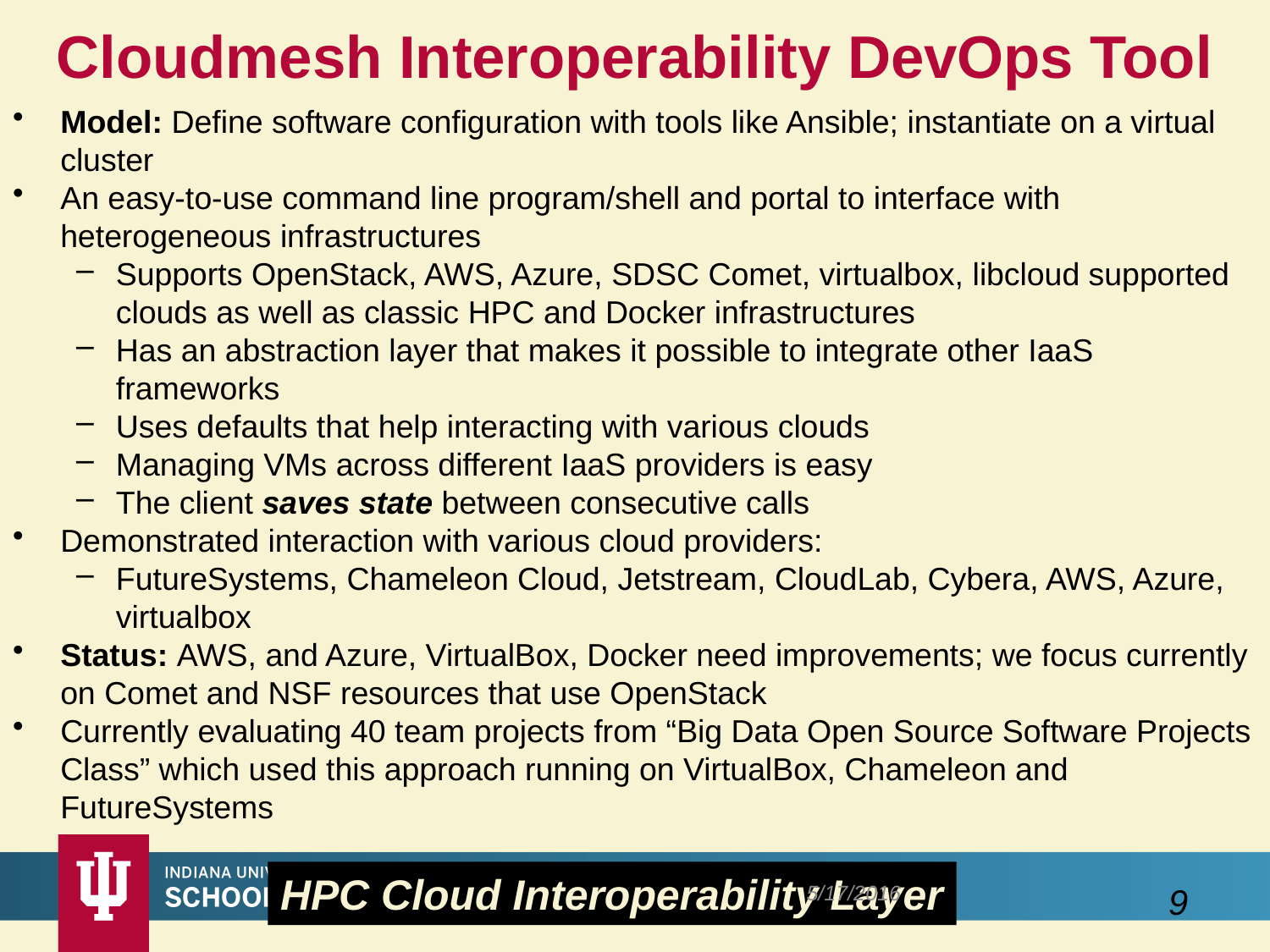

# Cloudmesh Interoperability DevOps Tool
Model: Define software configuration with tools like Ansible; instantiate on a virtual cluster
An easy-to-use command line program/shell and portal to interface with heterogeneous infrastructures
Supports OpenStack, AWS, Azure, SDSC Comet, virtualbox, libcloud supported clouds as well as classic HPC and Docker infrastructures
Has an abstraction layer that makes it possible to integrate other IaaS frameworks
Uses defaults that help interacting with various clouds
Managing VMs across different IaaS providers is easy
The client saves state between consecutive calls
Demonstrated interaction with various cloud providers:
FutureSystems, Chameleon Cloud, Jetstream, CloudLab, Cybera, AWS, Azure, virtualbox
Status: AWS, and Azure, VirtualBox, Docker need improvements; we focus currently on Comet and NSF resources that use OpenStack
Currently evaluating 40 team projects from “Big Data Open Source Software Projects Class” which used this approach running on VirtualBox, Chameleon and FutureSystems
HPC Cloud Interoperability Layer
5/17/2016
9